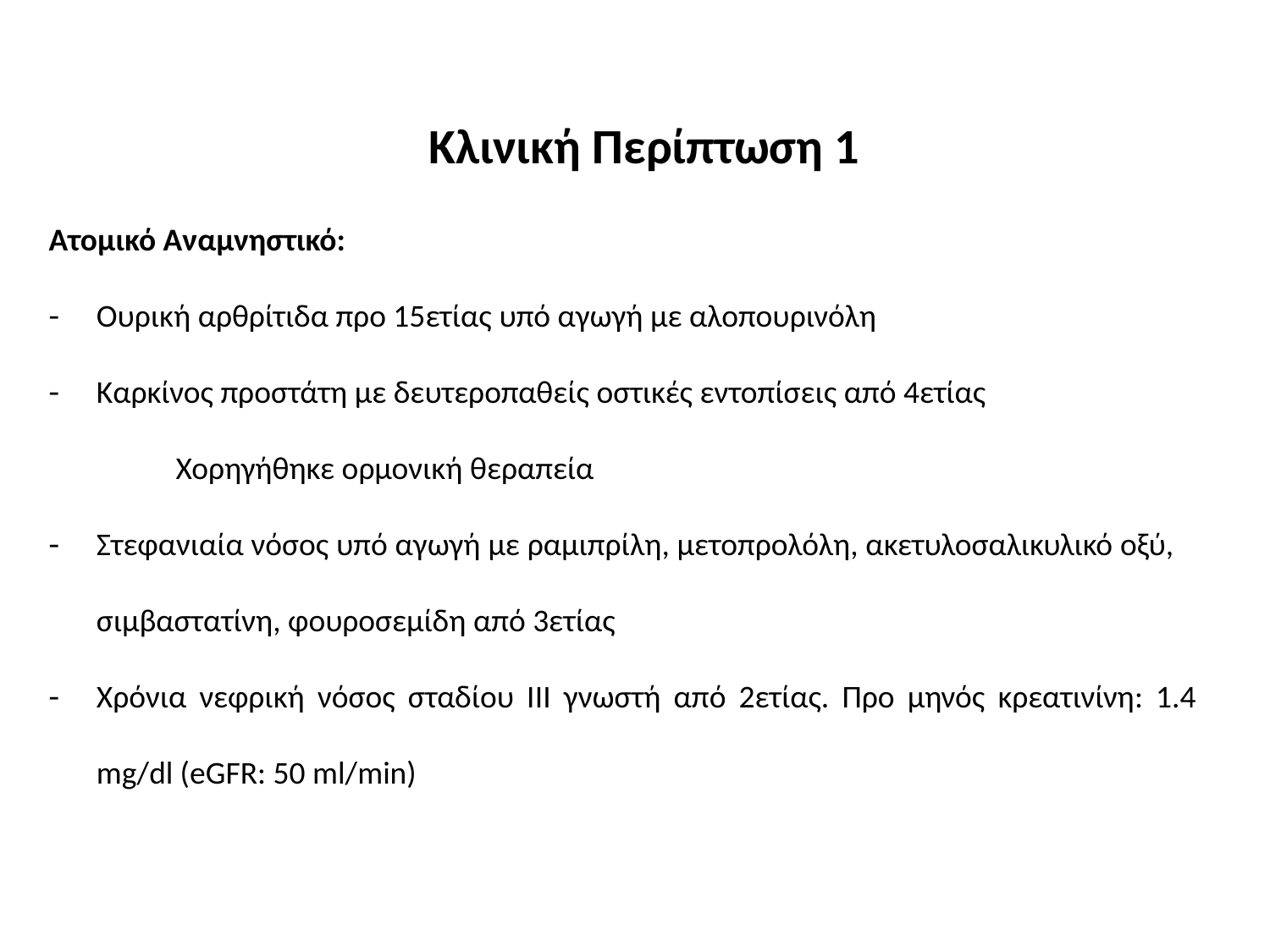

Κλινική Περίπτωση 1
Ατομικό Αναμνηστικό:
Ουρική αρθρίτιδα προ 15ετίας υπό αγωγή με αλοπουρινόλη
Καρκίνος προστάτη με δευτεροπαθείς οστικές εντοπίσεις από 4ετίας
	Χορηγήθηκε ορμονική θεραπεία
Στεφανιαία νόσος υπό αγωγή με ραμιπρίλη, μετοπρολόλη, ακετυλοσαλικυλικό οξύ,    σιμβαστατίνη, φουροσεμίδη από 3ετίας
Χρόνια νεφρική νόσος σταδίου ΙΙΙ γνωστή από 2ετίας. Προ μηνός κρεατινίνη: 1.4 mg/dl (eGFR: 50 ml/min)